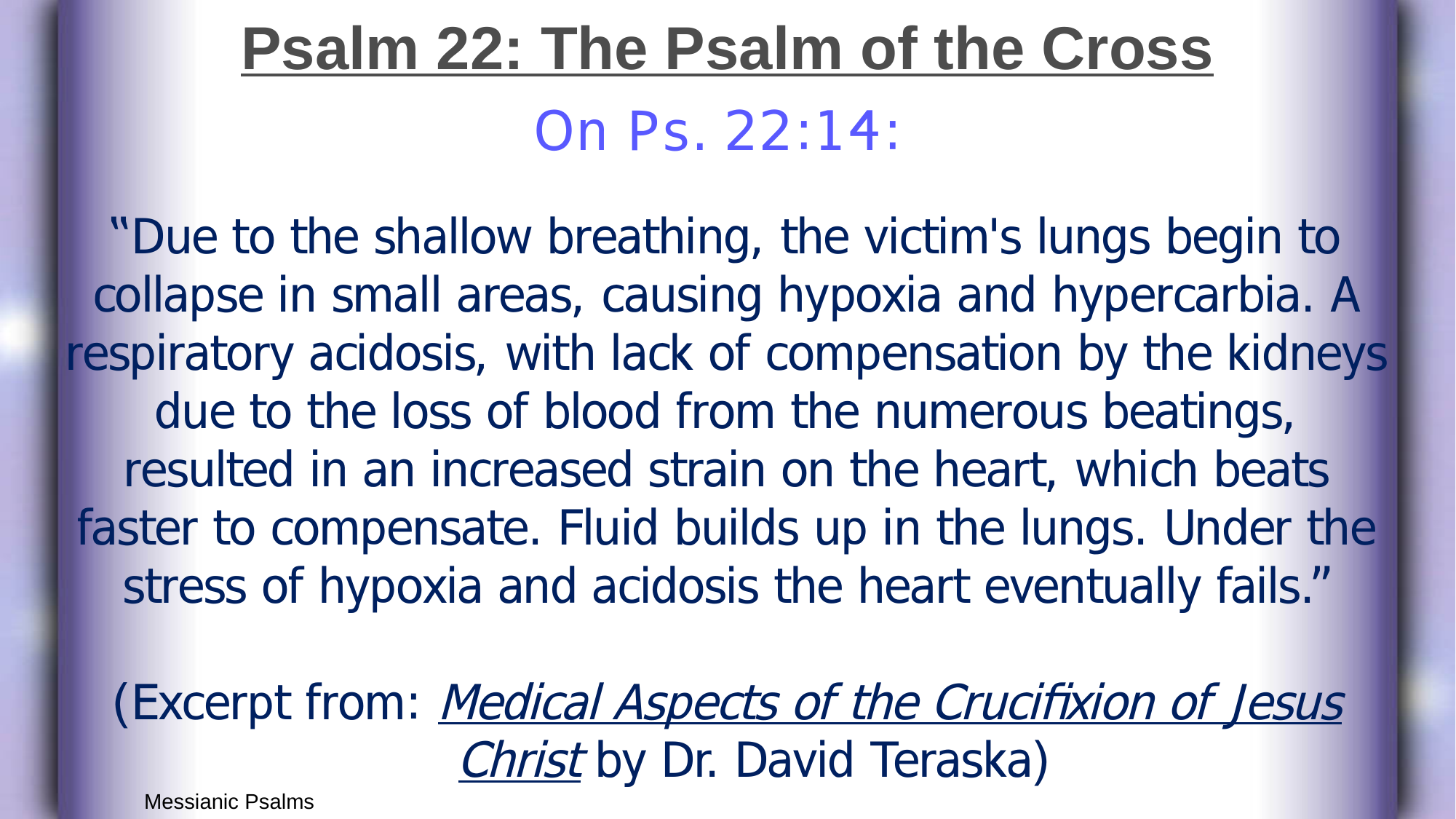

# Psalm 22: The Psalm of the Cross
On Ps. 22:14:

“Due to the shallow breathing, the victim's lungs begin to collapse in small areas, causing hypoxia and hypercarbia. A respiratory acidosis, with lack of compensation by the kidneys due to the loss of blood from the numerous beatings, resulted in an increased strain on the heart, which beats faster to compensate. Fluid builds up in the lungs. Under the stress of hypoxia and acidosis the heart eventually fails.”

(Excerpt from: Medical Aspects of the Crucifixion of Jesus Christ by Dr. David Teraska)
Messianic Psalms